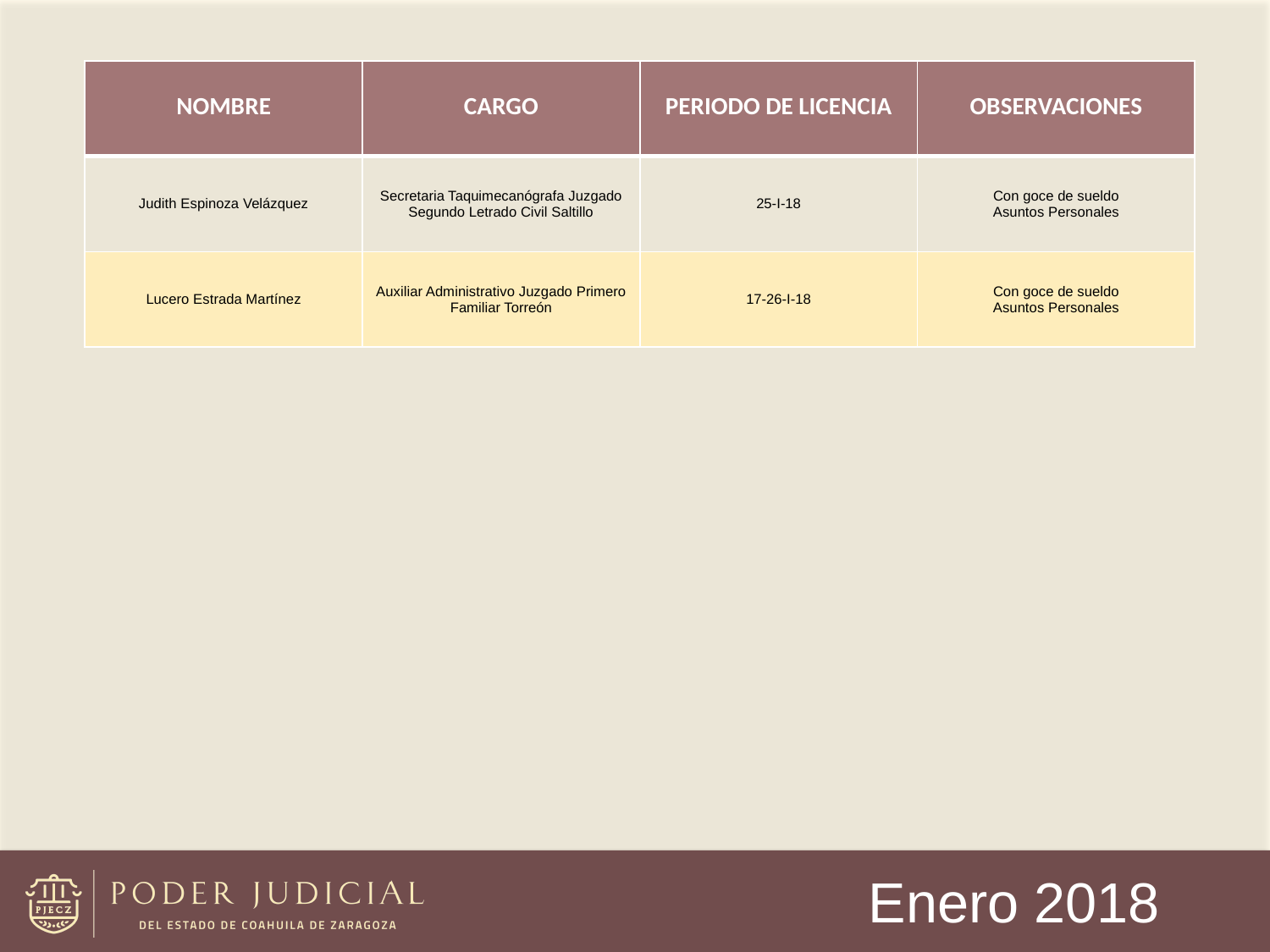

| NOMBRE | CARGO | PERIODO DE LICENCIA | OBSERVACIONES |
| --- | --- | --- | --- |
| Judith Espinoza Velázquez | Secretaria Taquimecanógrafa Juzgado Segundo Letrado Civil Saltillo | 25-I-18 | Con goce de sueldo Asuntos Personales |
| Lucero Estrada Martínez | Auxiliar Administrativo Juzgado Primero Familiar Torreón | 17-26-I-18 | Con goce de sueldo Asuntos Personales |
Enero 2018